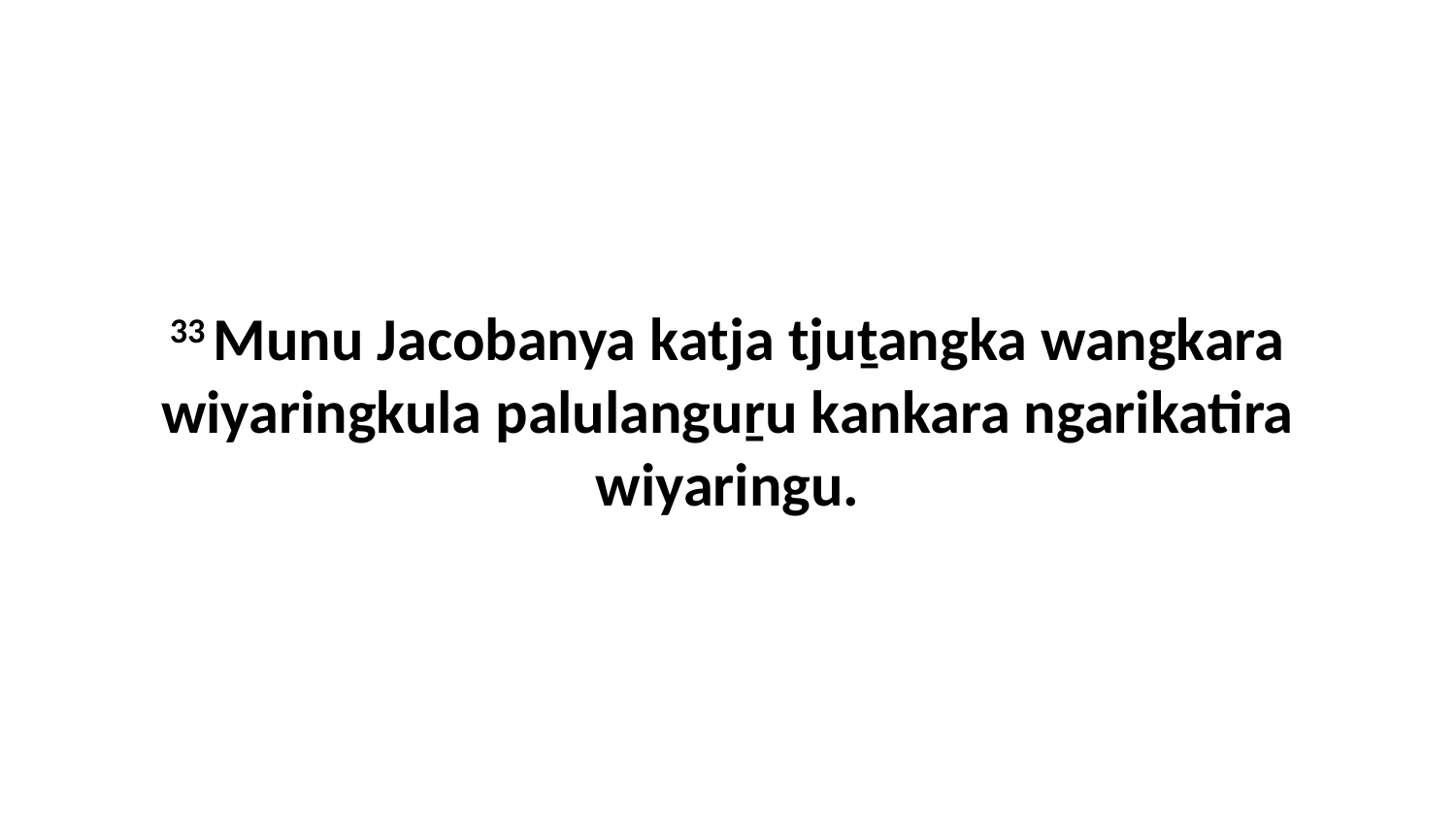

33 Munu Jacobanya katja tjuṯangka wangkara wiyaringkula palulanguṟu kankara ngarikatira wiyaringu.